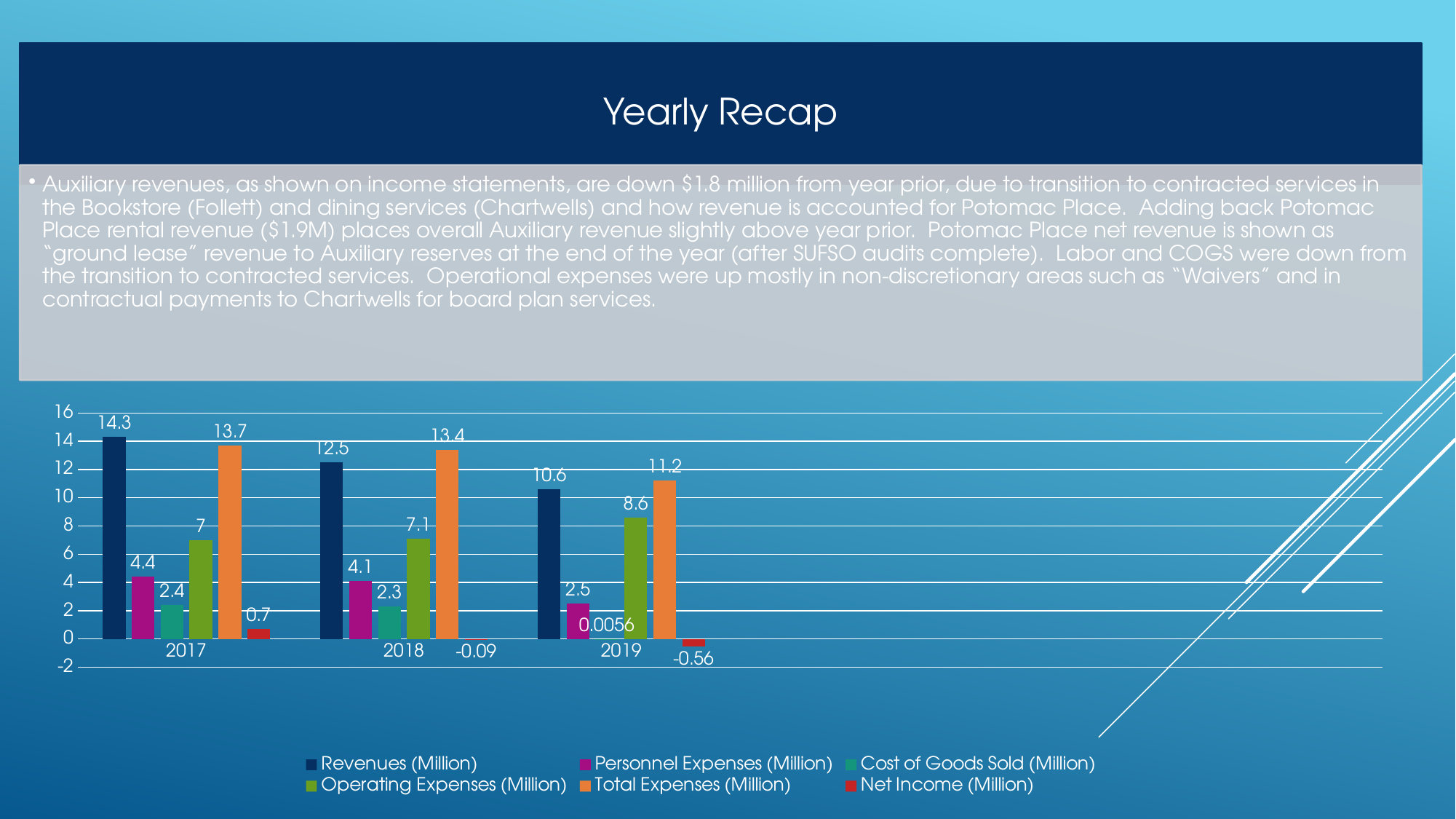

Yearly Recap
Auxiliary revenues, as shown on income statements, are down $1.8 million from year prior, due to transition to contracted services in the Bookstore (Follett) and dining services (Chartwells) and how revenue is accounted for Potomac Place.  Adding back Potomac Place rental revenue ($1.9M) places overall Auxiliary revenue slightly above year prior.  Potomac Place net revenue is shown as “ground lease” revenue to Auxiliary reserves at the end of the year (after SUFSO audits complete).  Labor and COGS were down from the transition to contracted services.  Operational expenses were up mostly in non-discretionary areas such as “Waivers” and in contractual payments to Chartwells for board plan services.

### Chart

| Category | Revenues (Million) | Personnel Expenses (Million) | Cost of Goods Sold (Million) | Operating Expenses (Million) | Total Expenses (Million) | Net Income (Million) |
|---|---|---|---|---|---|---|
| 2017 | 14.3 | 4.4 | 2.4 | 7.0 | 13.7 | 0.7 |
| 2018 | 12.5 | 4.1 | 2.3 | 7.1 | 13.4 | -0.09 |
| 2019 | 10.6 | 2.5 | 0.0056 | 8.6 | 11.2 | -0.56 |
|  | None | None | None | None | None | None |
|  | None | None | None | None | None | None |
|  | None | None | None | None | None | None |